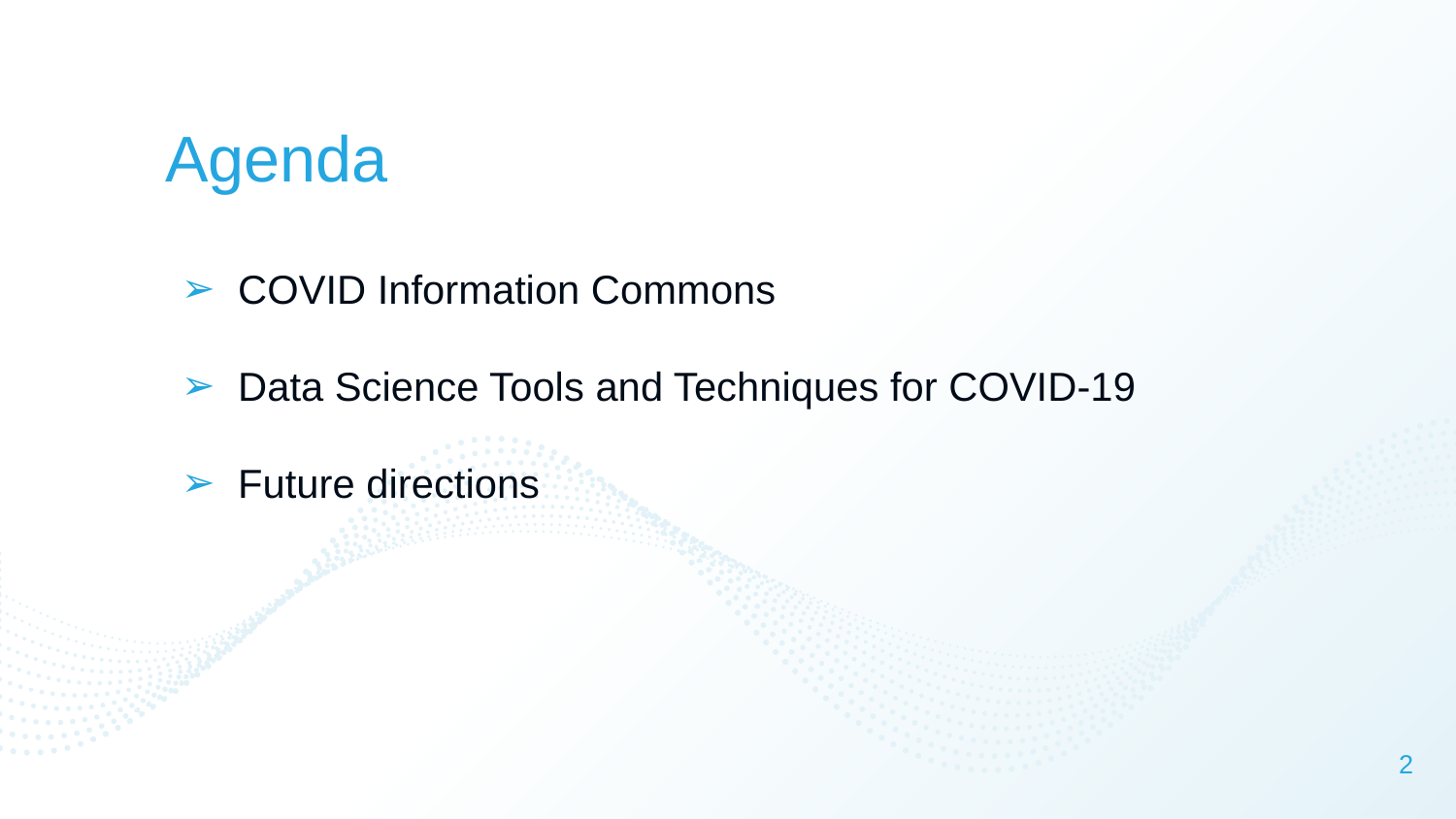

# Agenda
COVID Information Commons
Data Science Tools and Techniques for COVID-19
Future directions
2